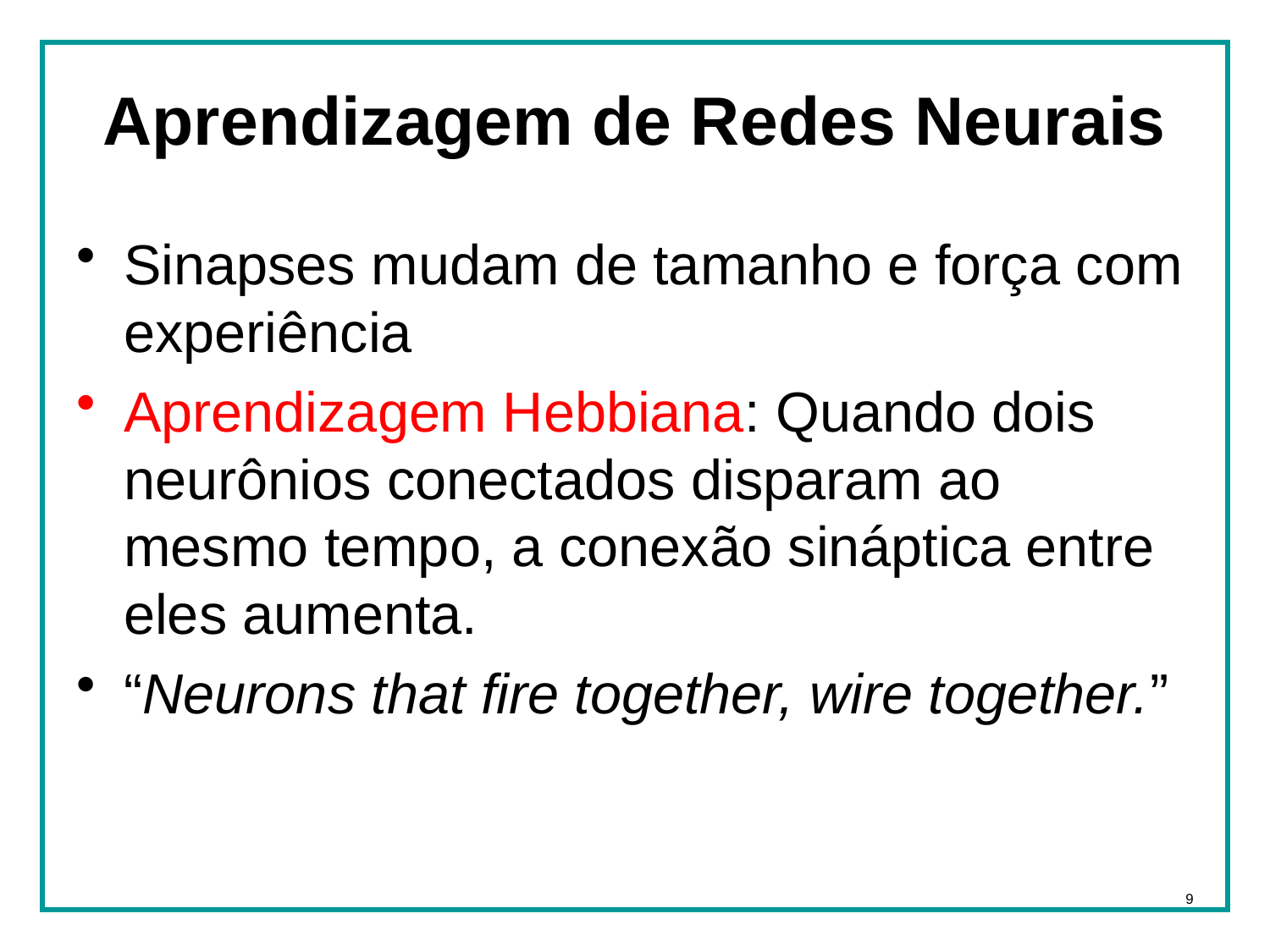

# Aprendizagem de Redes Neurais
Sinapses mudam de tamanho e força com experiência
Aprendizagem Hebbiana: Quando dois neurônios conectados disparam ao mesmo tempo, a conexão sináptica entre eles aumenta.
“Neurons that fire together, wire together.”
9